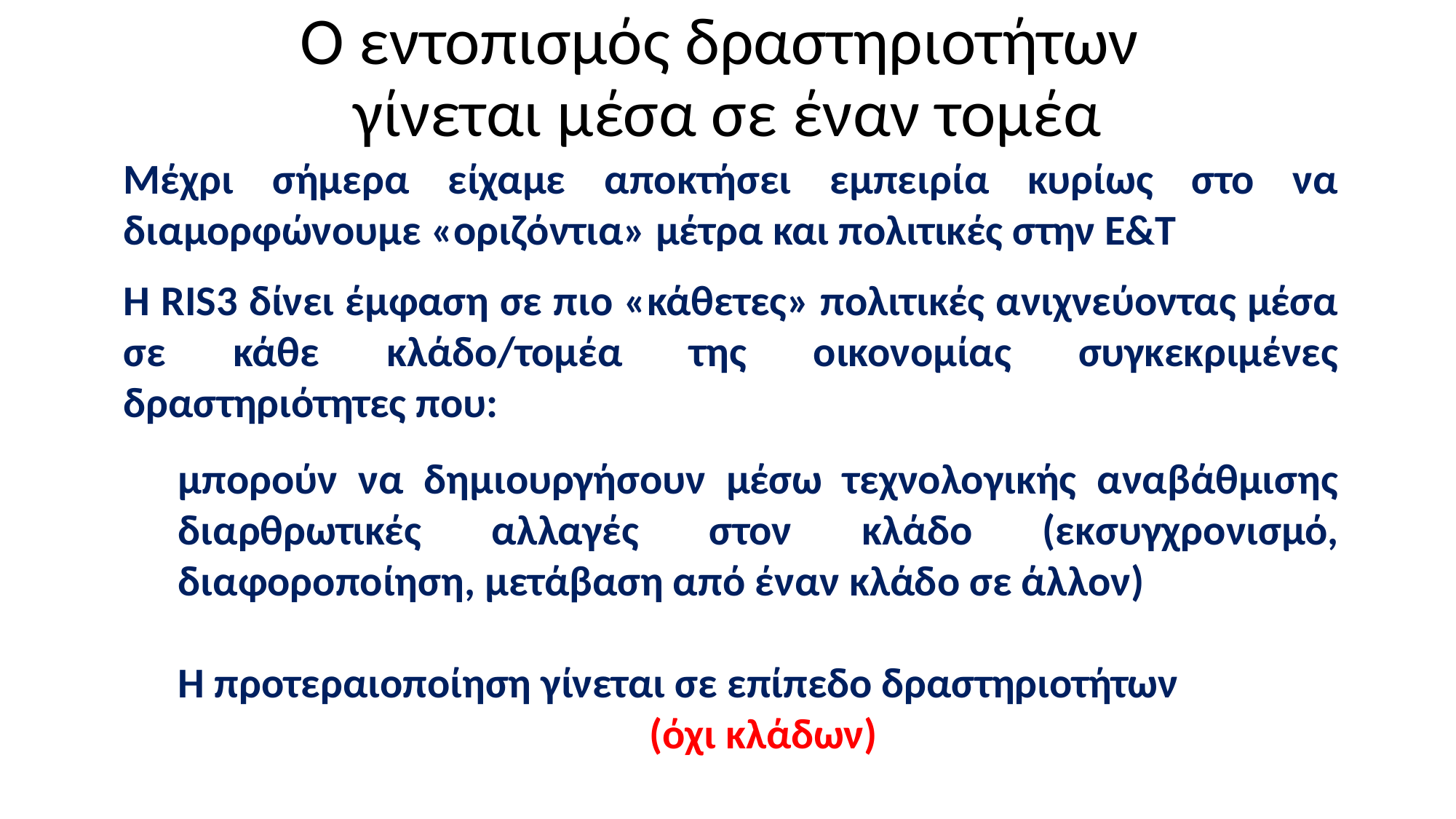

# Ο εντοπισμός δραστηριοτήτων γίνεται μέσα σε έναν τομέα
Μέχρι σήμερα είχαμε αποκτήσει εμπειρία κυρίως στο να διαμορφώνουμε «οριζόντια» μέτρα και πολιτικές στην Ε&Τ

Η RIS3 δίνει έμφαση σε πιο «κάθετες» πολιτικές ανιχνεύοντας μέσα σε κάθε κλάδο/τομέα της οικονομίας συγκεκριμένες δραστηριότητες που:

μπορούν να δημιουργήσουν μέσω τεχνολογικής αναβάθμισης διαρθρωτικές αλλαγές στον κλάδο (εκσυγχρονισμό, διαφοροποίηση, μετάβαση από έναν κλάδο σε άλλον)

Η προτεραιοποίηση γίνεται σε επίπεδο δραστηριοτήτων
 (όχι κλάδων)